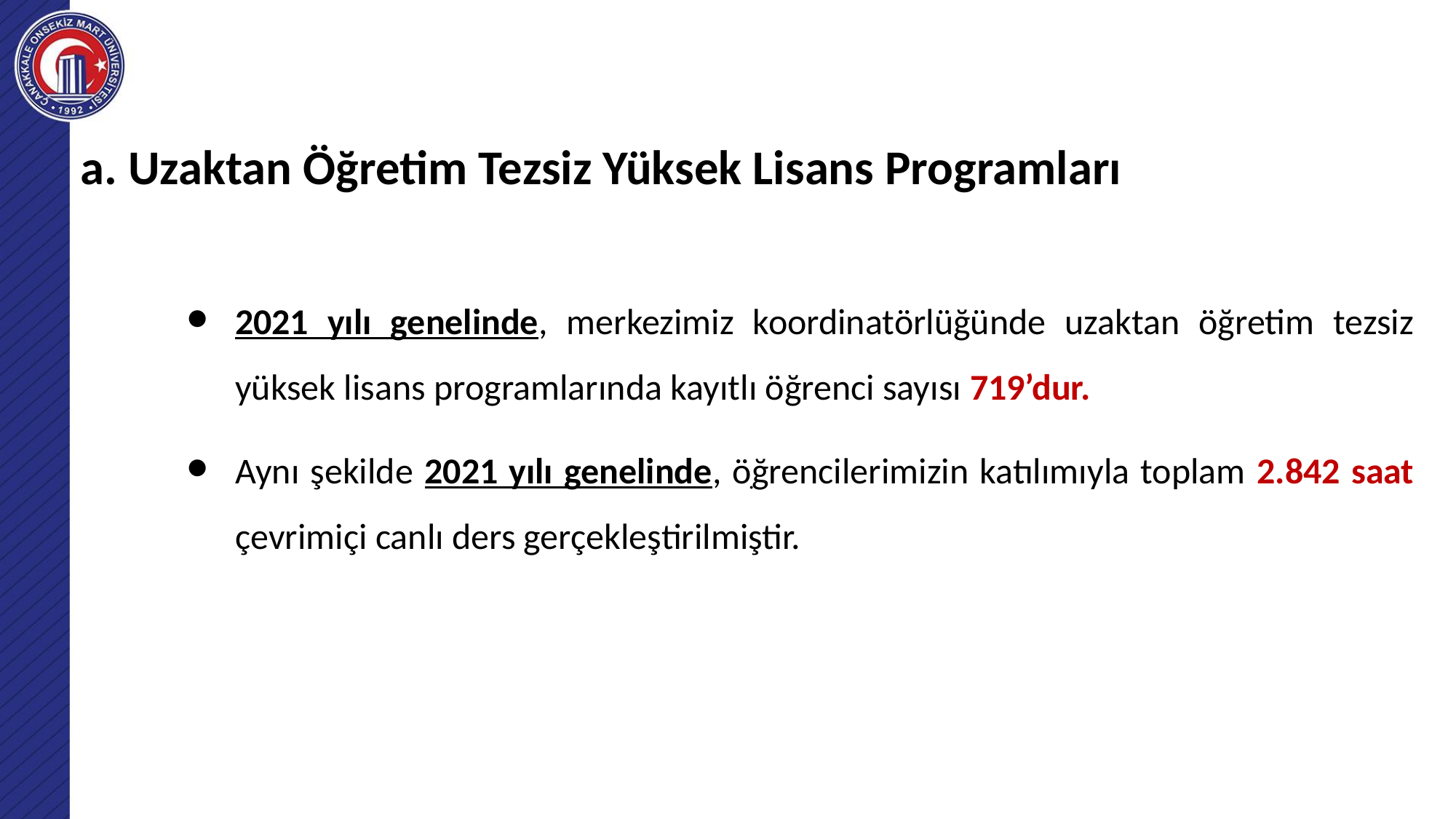

a. Uzaktan Öğretim Tezsiz Yüksek Lisans Programları
# .
2021 yılı genelinde, merkezimiz koordinatörlüğünde uzaktan öğretim tezsiz yüksek lisans programlarında kayıtlı öğrenci sayısı 719’dur.
Aynı şekilde 2021 yılı genelinde, öğrencilerimizin katılımıyla toplam 2.842 saat çevrimiçi canlı ders gerçekleştirilmiştir.